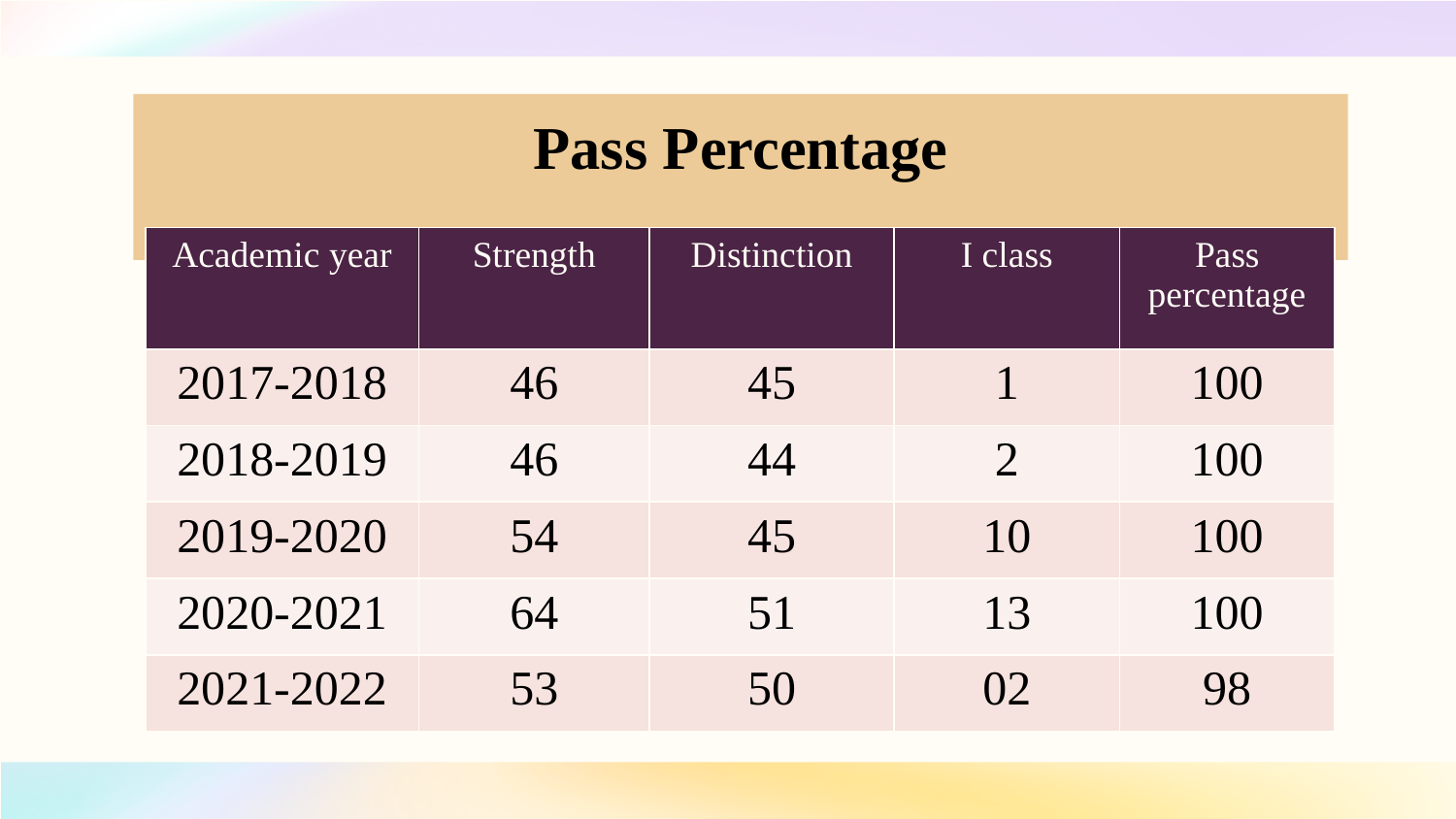

# Pass Percentage
| Academic year | Strength | Distinction | I class | Pass percentage |
| --- | --- | --- | --- | --- |
| 2017-2018 | 46 | 45 | 1 | 100 |
| 2018-2019 | 46 | 44 | 2 | 100 |
| 2019-2020 | 54 | 45 | 10 | 100 |
| 2020-2021 | 64 | 51 | 13 | 100 |
| 2021-2022 | 53 | 50 | 02 | 98 |